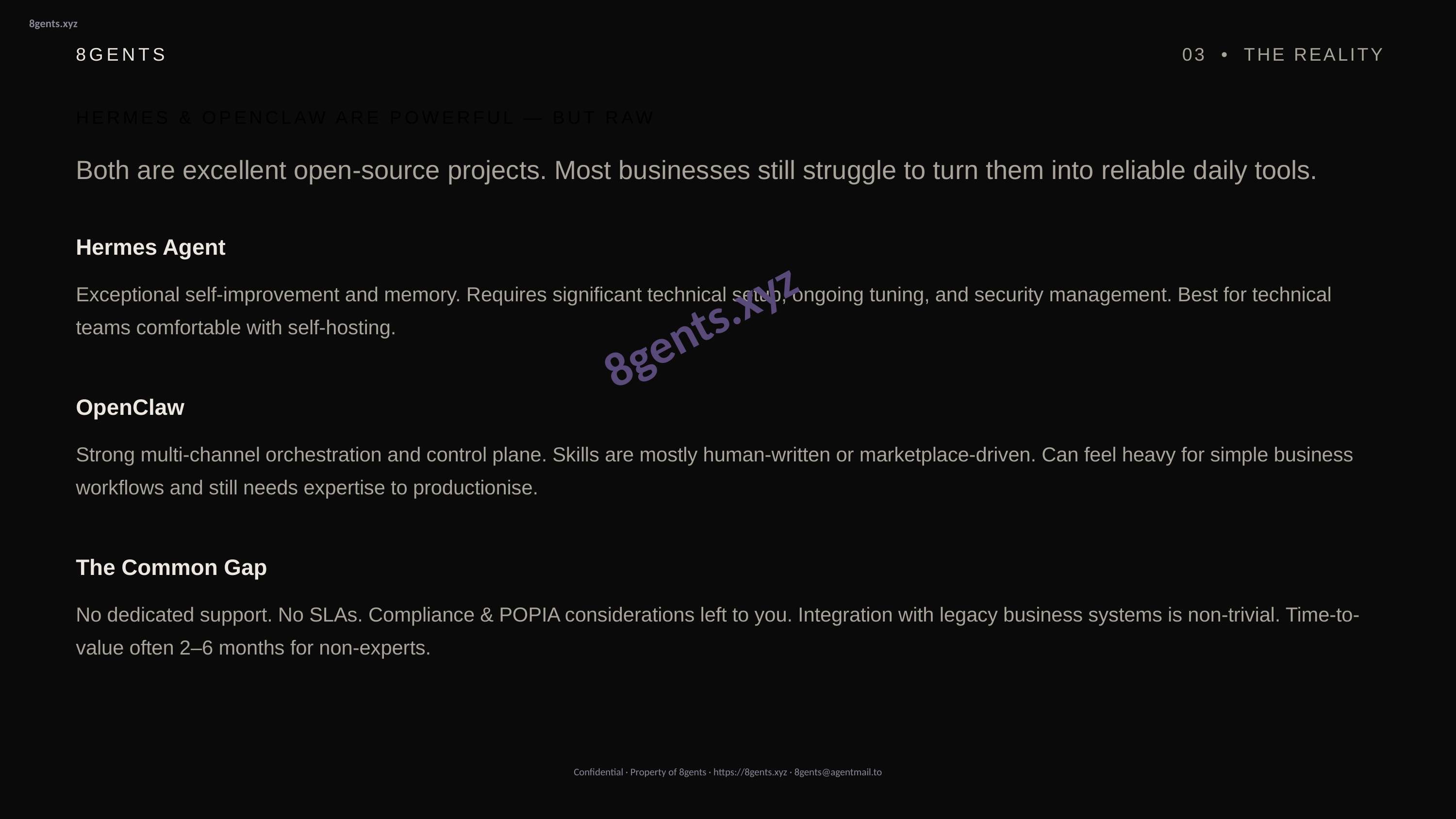

8gents.xyz
8GENTS
03  •  THE REALITY
HERMES & OPENCLAW ARE POWERFUL — BUT RAW
Both are excellent open-source projects. Most businesses still struggle to turn them into reliable daily tools.
Hermes Agent
Exceptional self-improvement and memory. Requires significant technical setup, ongoing tuning, and security management. Best for technical teams comfortable with self-hosting.
8gents.xyz
OpenClaw
Strong multi-channel orchestration and control plane. Skills are mostly human-written or marketplace-driven. Can feel heavy for simple business workflows and still needs expertise to productionise.
The Common Gap
No dedicated support. No SLAs. Compliance & POPIA considerations left to you. Integration with legacy business systems is non-trivial. Time-to-value often 2–6 months for non-experts.
Confidential · Property of 8gents · https://8gents.xyz · 8gents@agentmail.to